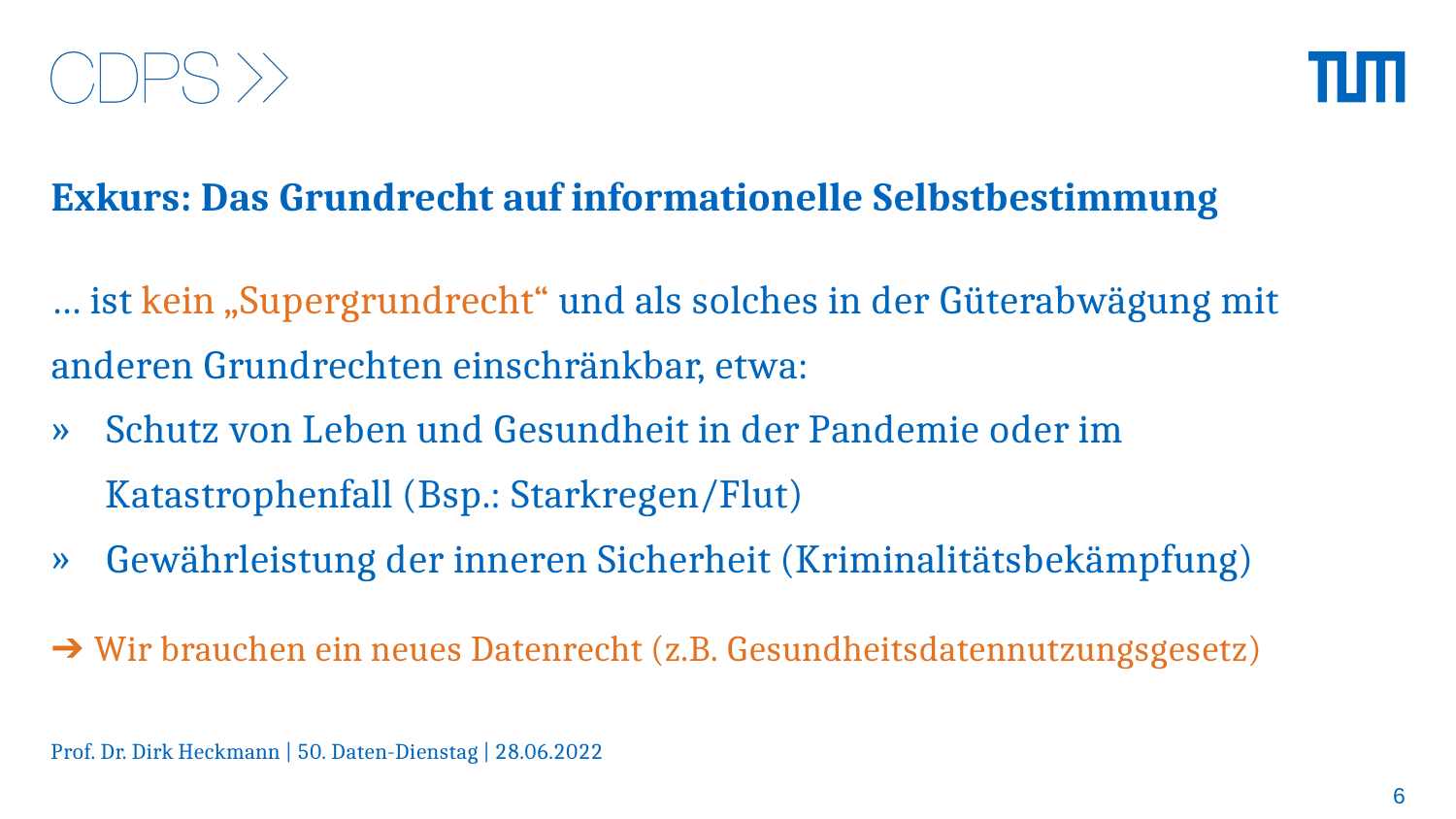

# Exkurs: Das Grundrecht auf informationelle Selbstbestimmung
… ist kein „Supergrundrecht“ und als solches in der Güterabwägung mit anderen Grundrechten einschränkbar, etwa:
Schutz von Leben und Gesundheit in der Pandemie oder im Katastrophenfall (Bsp.: Starkregen/Flut)
Gewährleistung der inneren Sicherheit (Kriminalitätsbekämpfung)
➔ Wir brauchen ein neues Datenrecht (z.B. Gesundheitsdatennutzungsgesetz)
Prof. Dr. Dirk Heckmann | 50. Daten-Dienstag | 28.06.2022

6